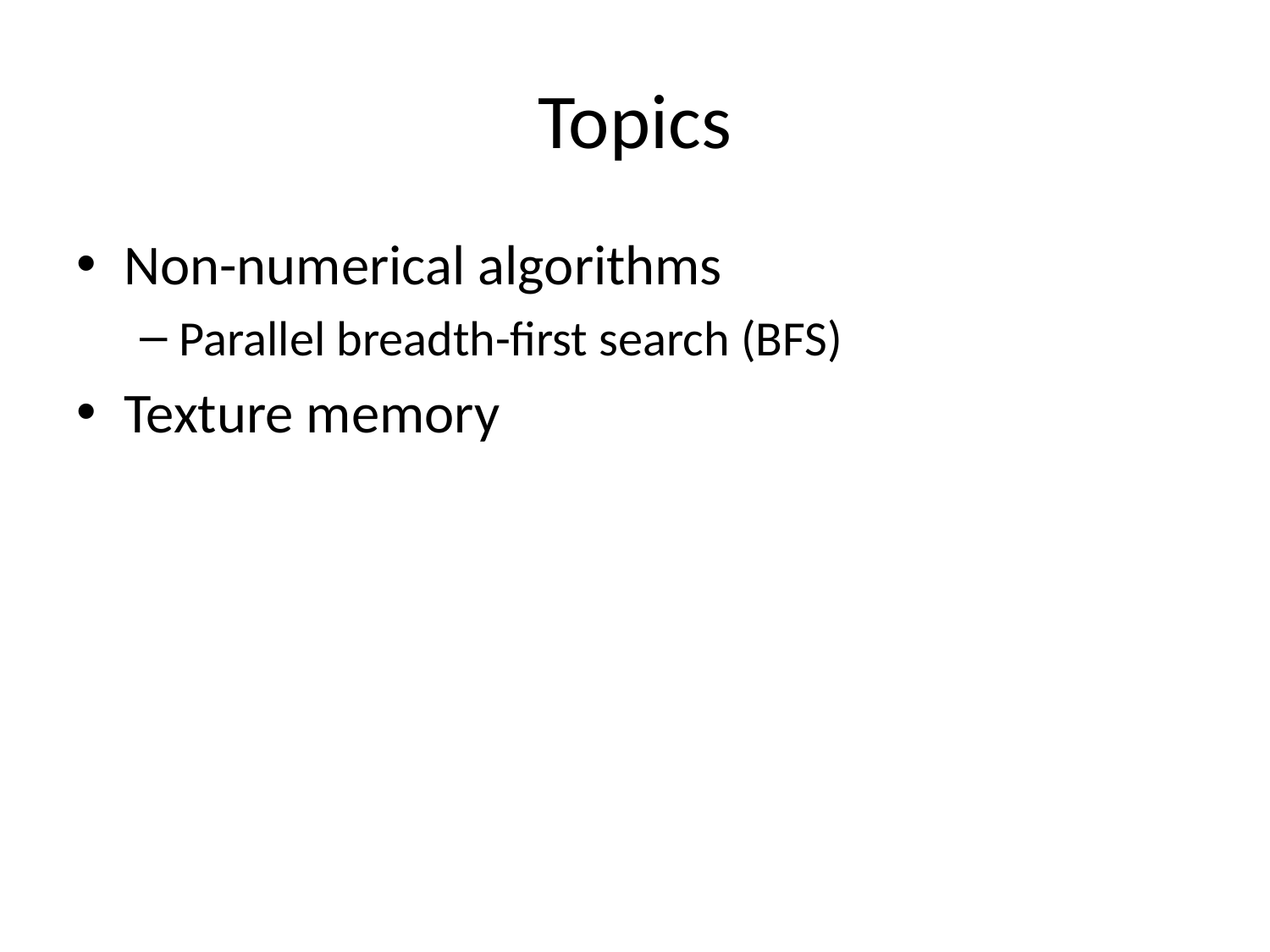

# Topics
Non-numerical algorithms
Parallel breadth-first search (BFS)
Texture memory